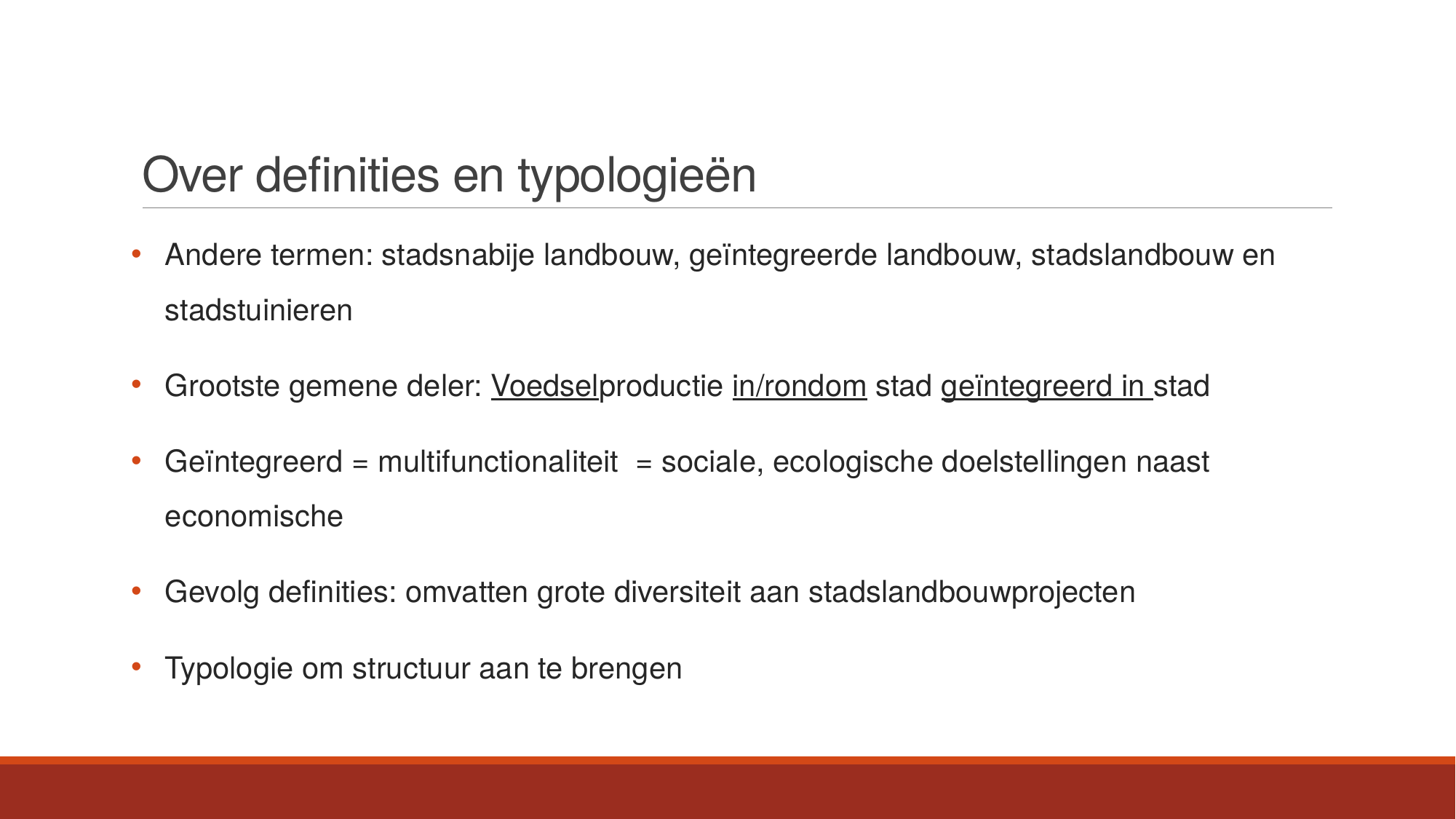

# Over definities en typologieën
Andere termen: stadsnabije landbouw, geïntegreerde landbouw, stadslandbouw en stadstuinieren
Grootste gemene deler: Voedselproductie in/rondom stad geïntegreerd in stad
Geïntegreerd = multifunctionaliteit  = sociale, ecologische doelstellingen naast economische
Gevolg definities: omvatten grote diversiteit aan stadslandbouwprojecten
Typologie om structuur aan te brengen